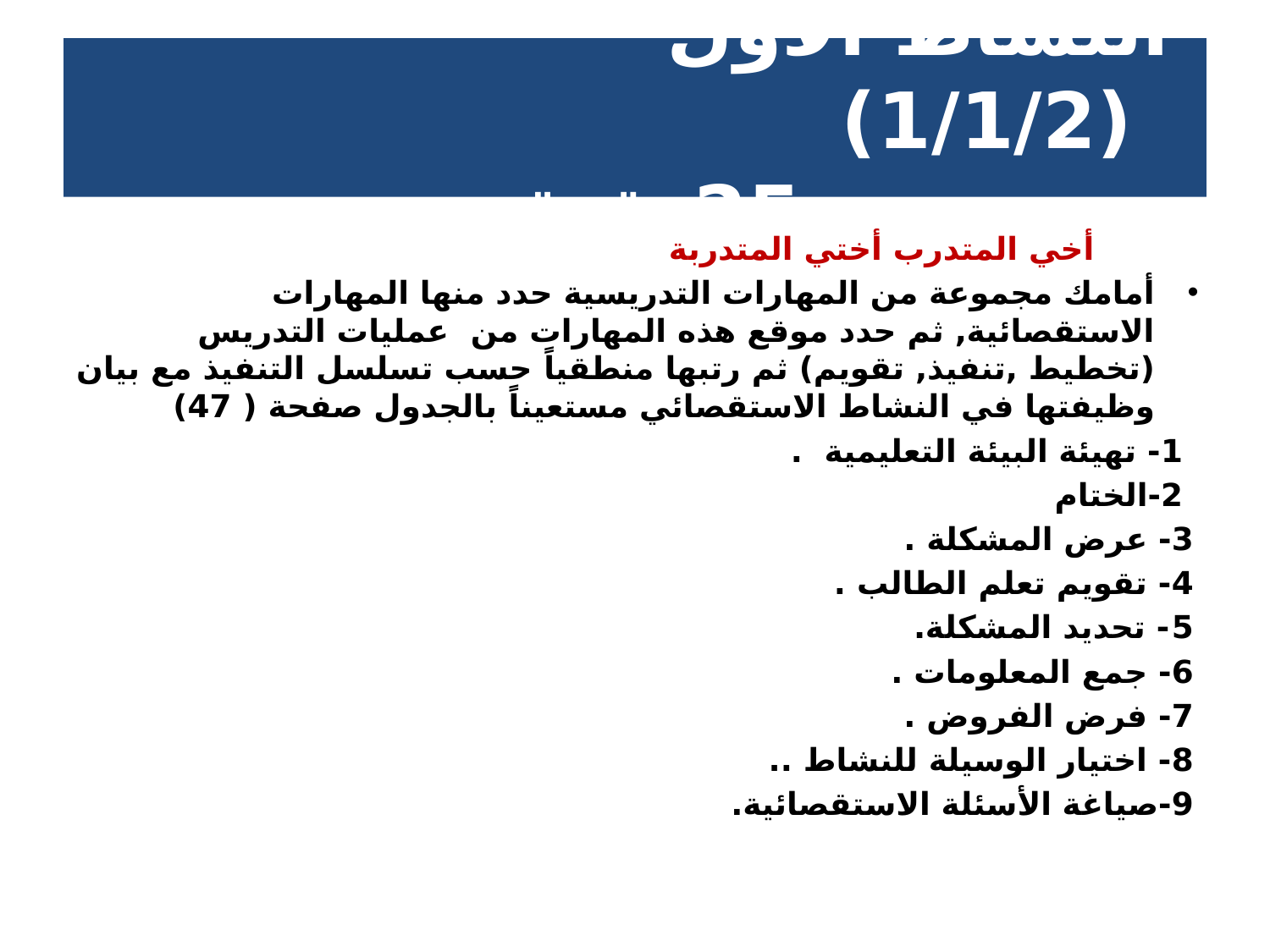

# النشاط الأول                      (1/1/2)                           25دقيقة
         أخي المتدرب أختي المتدربة
أمامك مجموعة من المهارات التدريسية حدد منها المهارات الاستقصائية, ثم حدد موقع هذه المهارات من  عمليات التدريس (تخطيط ,تنفيذ, تقويم) ثم رتبها منطقياً حسب تسلسل التنفيذ مع بيان وظيفتها في النشاط الاستقصائي مستعيناً بالجدول صفحة ( 47)
 1- تهيئة البيئة التعليمية  .
 2-الختام
3- عرض المشكلة .
4- تقويم تعلم الطالب .
5- تحديد المشكلة.
6- جمع المعلومات .
7- فرض الفروض .
8- اختيار الوسيلة للنشاط ..
9-صياغة الأسئلة الاستقصائية.